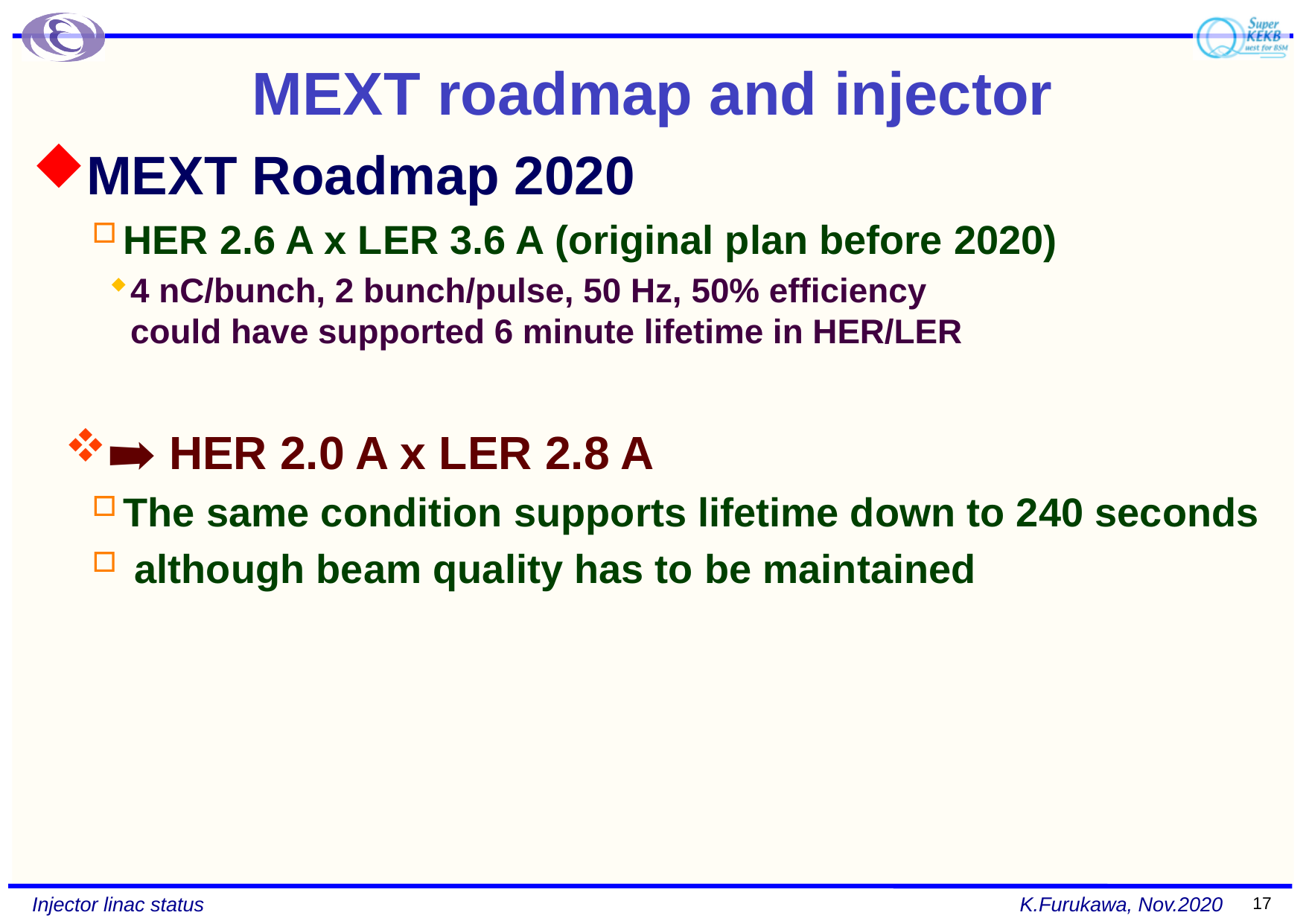

# MEXT roadmap and injector
MEXT Roadmap 2020
HER 2.6 A x LER 3.6 A (original plan before 2020)
4 nC/bunch, 2 bunch/pulse, 50 Hz, 50% efficiency
could have supported 6 minute lifetime in HER/LER

➡ HER 2.0 A x LER 2.8 A
The same condition supports lifetime down to 240 seconds
 although beam quality has to be maintained

17